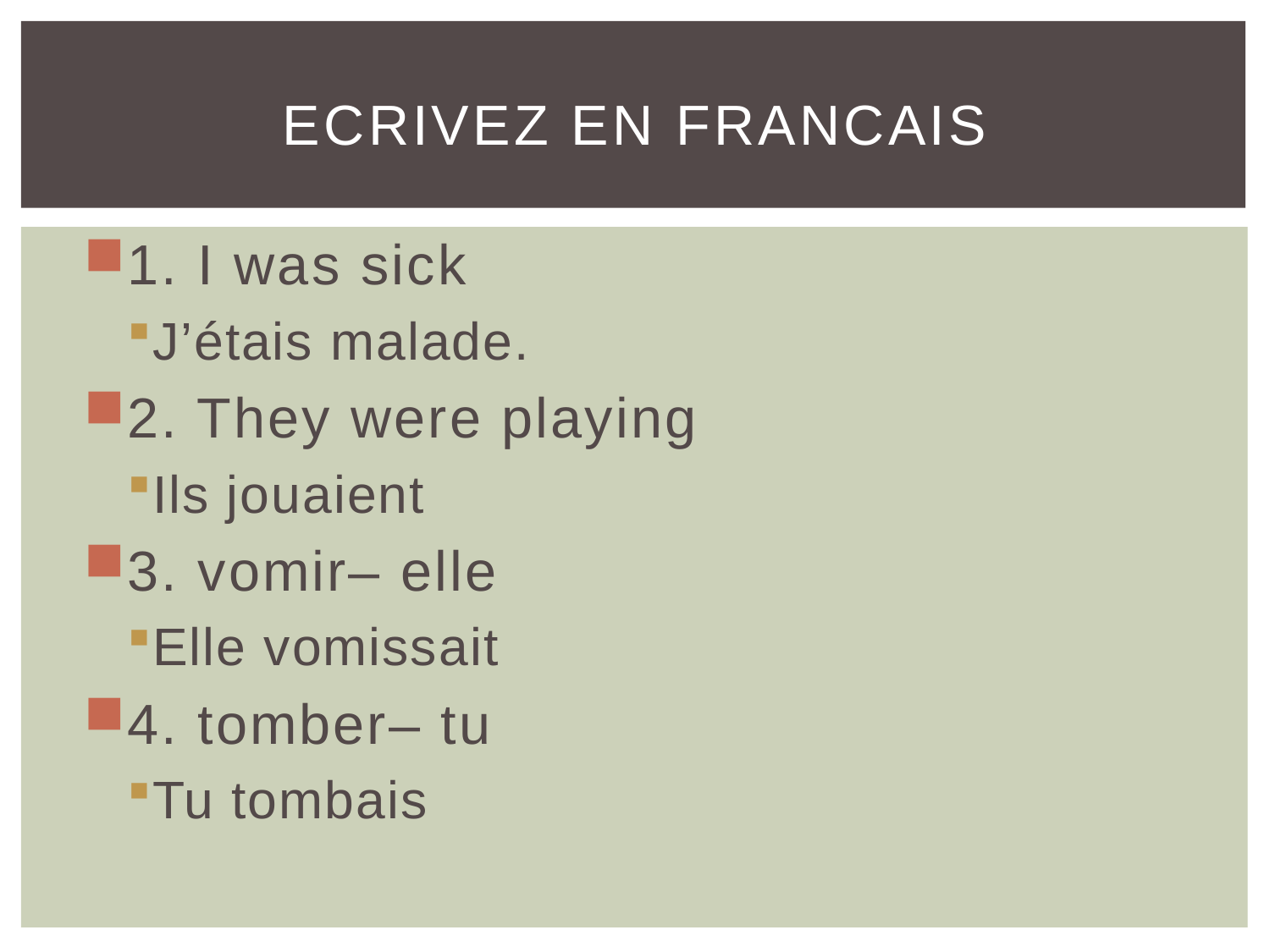

# Ecrivez en francais
1. I was sick
J’étais malade.
2. They were playing
Ils jouaient
3. vomir– elle
Elle vomissait
4. tomber– tu
Tu tombais